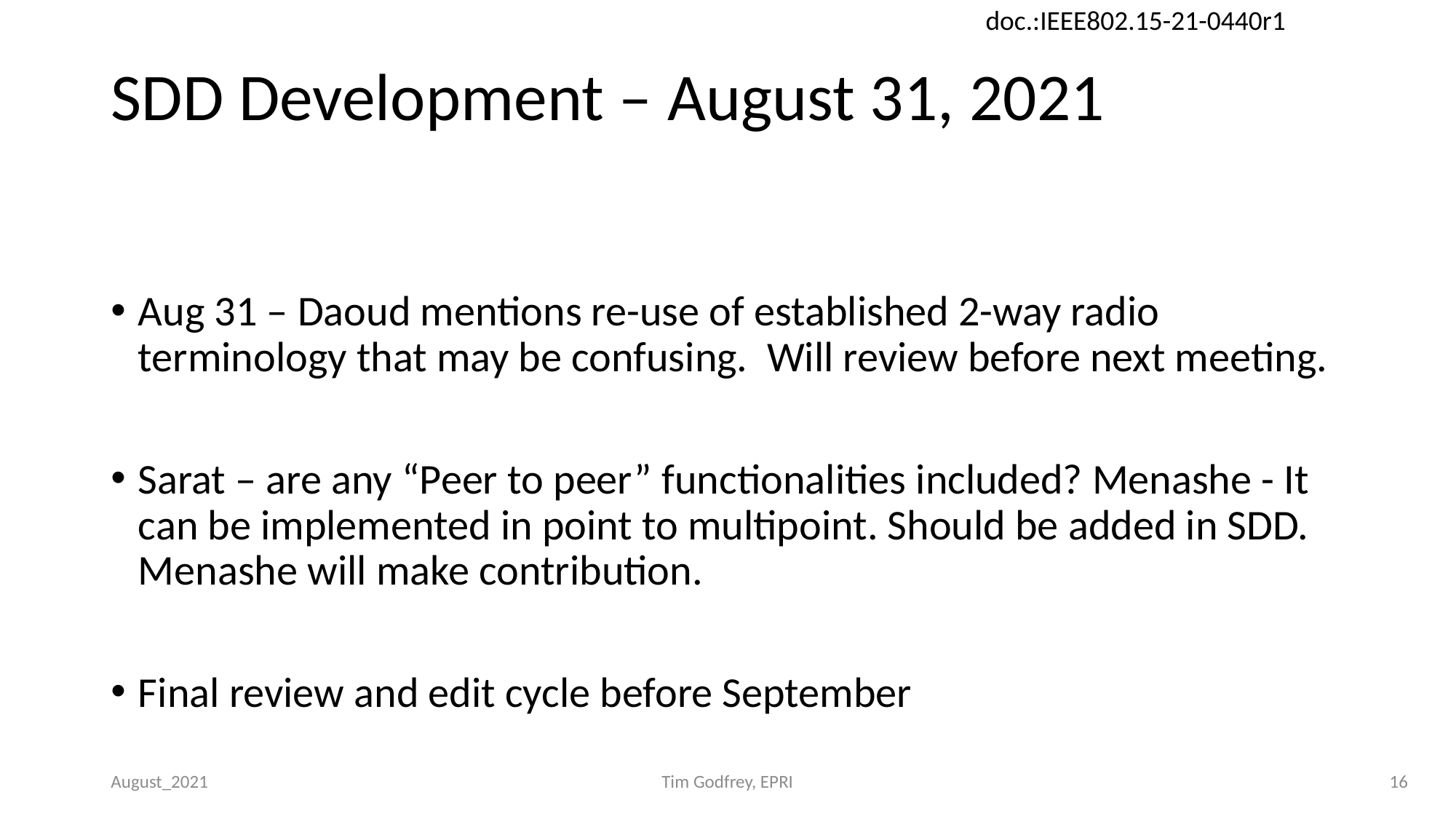

# SDD Development – August 31, 2021

Aug 31 – Daoud mentions re-use of established 2-way radio terminology that may be confusing.  Will review before next meeting.

Sarat – are any “Peer to peer” functionalities included? Menashe - It can be implemented in point to multipoint. Should be added in SDD. Menashe will make contribution.

Final review and edit cycle before September

August_2021
Tim Godfrey, EPRI
16